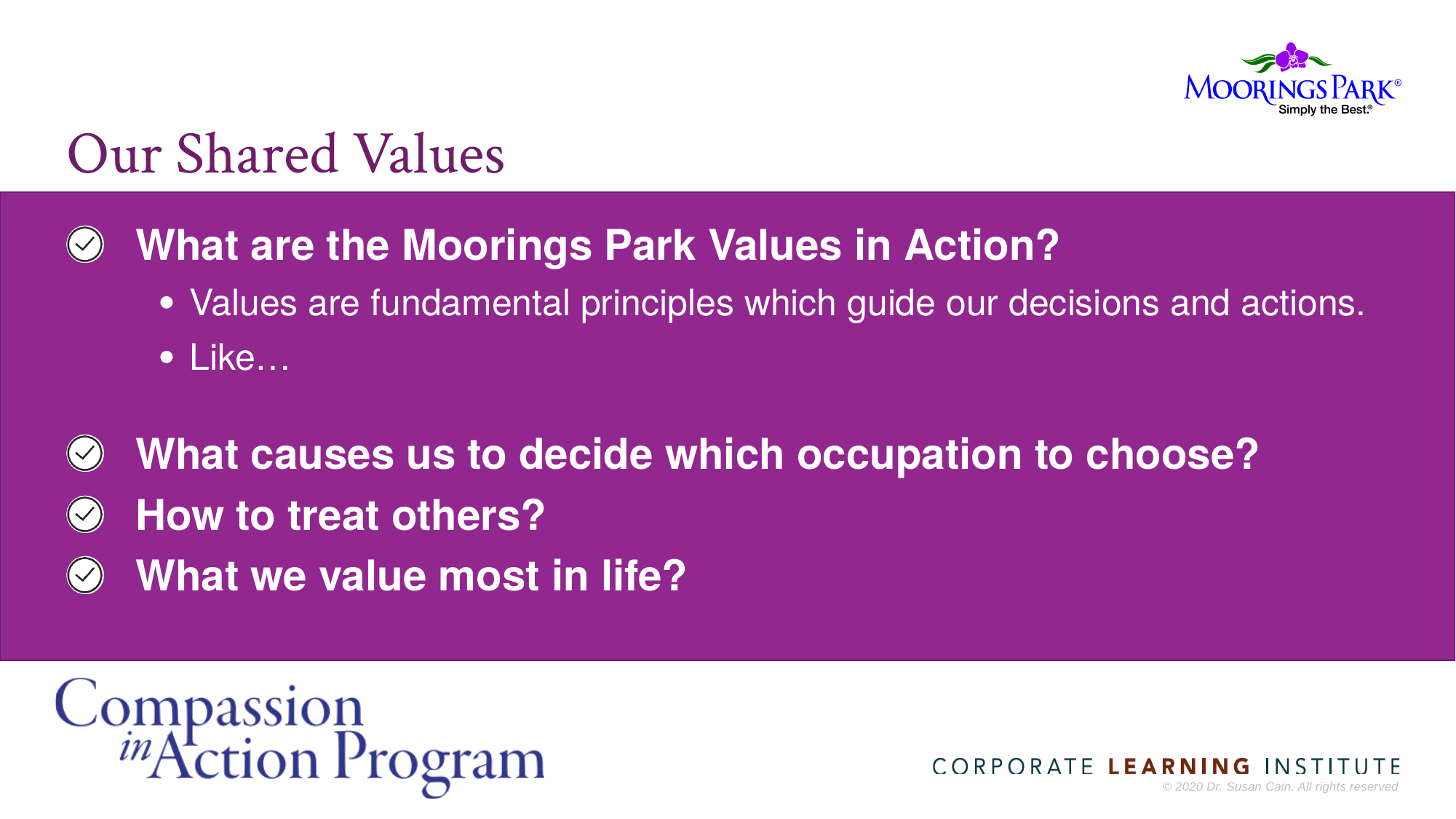

# Our Shared Values
What are the Moorings Park Values in Action?
Values are fundamental principles which guide our decisions and actions.
Like…
What causes us to decide which occupation to choose?
How to treat others?
What we value most in life?